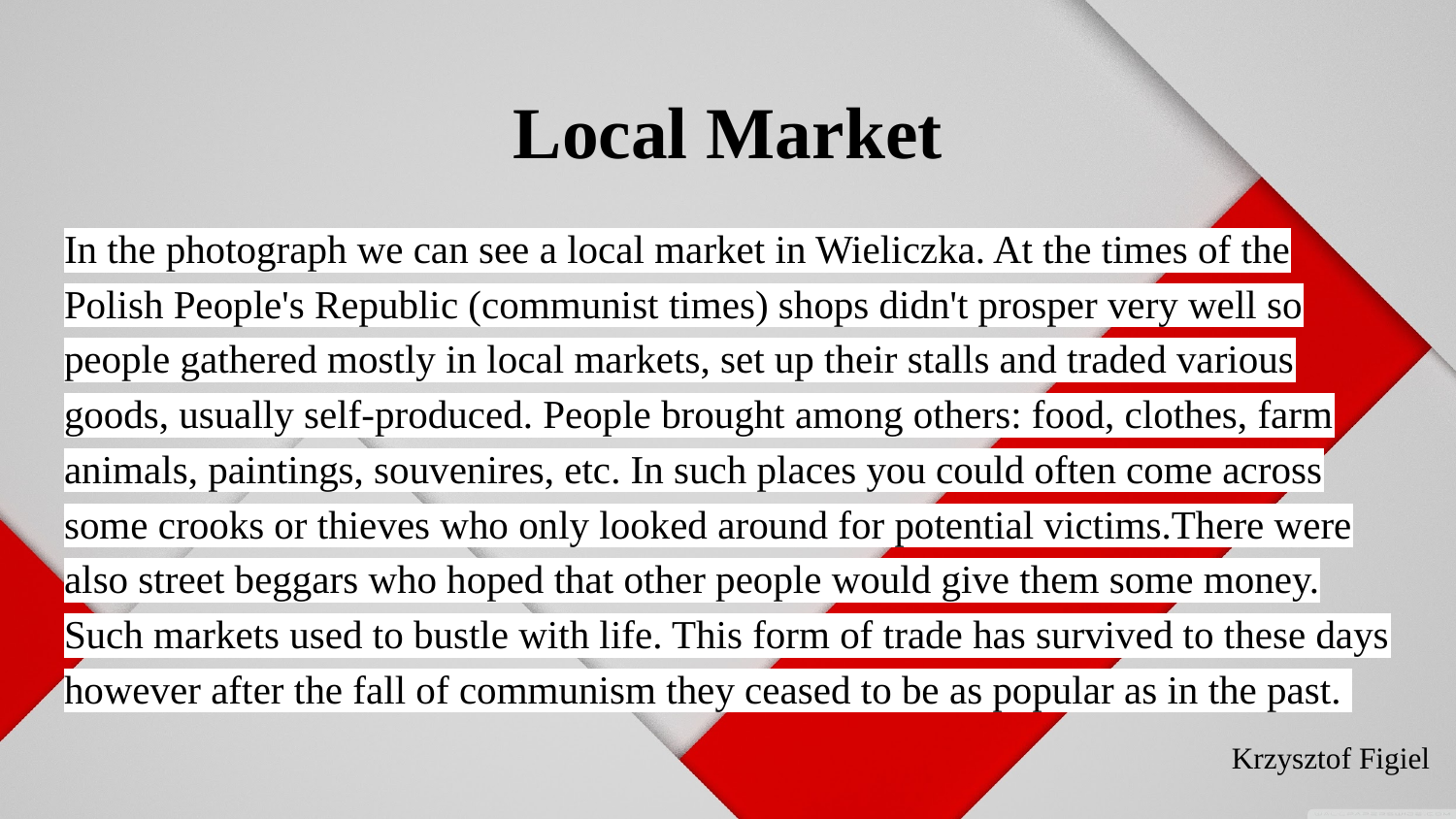

# Local Market
In the photograph we can see a local market in Wieliczka. At the times of the Polish People's Republic (communist times) shops didn't prosper very well so people gathered mostly in local markets, set up their stalls and traded various goods, usually self-produced. People brought among others: food, clothes, farm animals, paintings, souvenires, etc. In such places you could often come across some crooks or thieves who only looked around for potential victims.There were also street beggars who hoped that other people would give them some money. Such markets used to bustle with life. This form of trade has survived to these days however after the fall of communism they ceased to be as popular as in the past.

Krzysztof Figiel